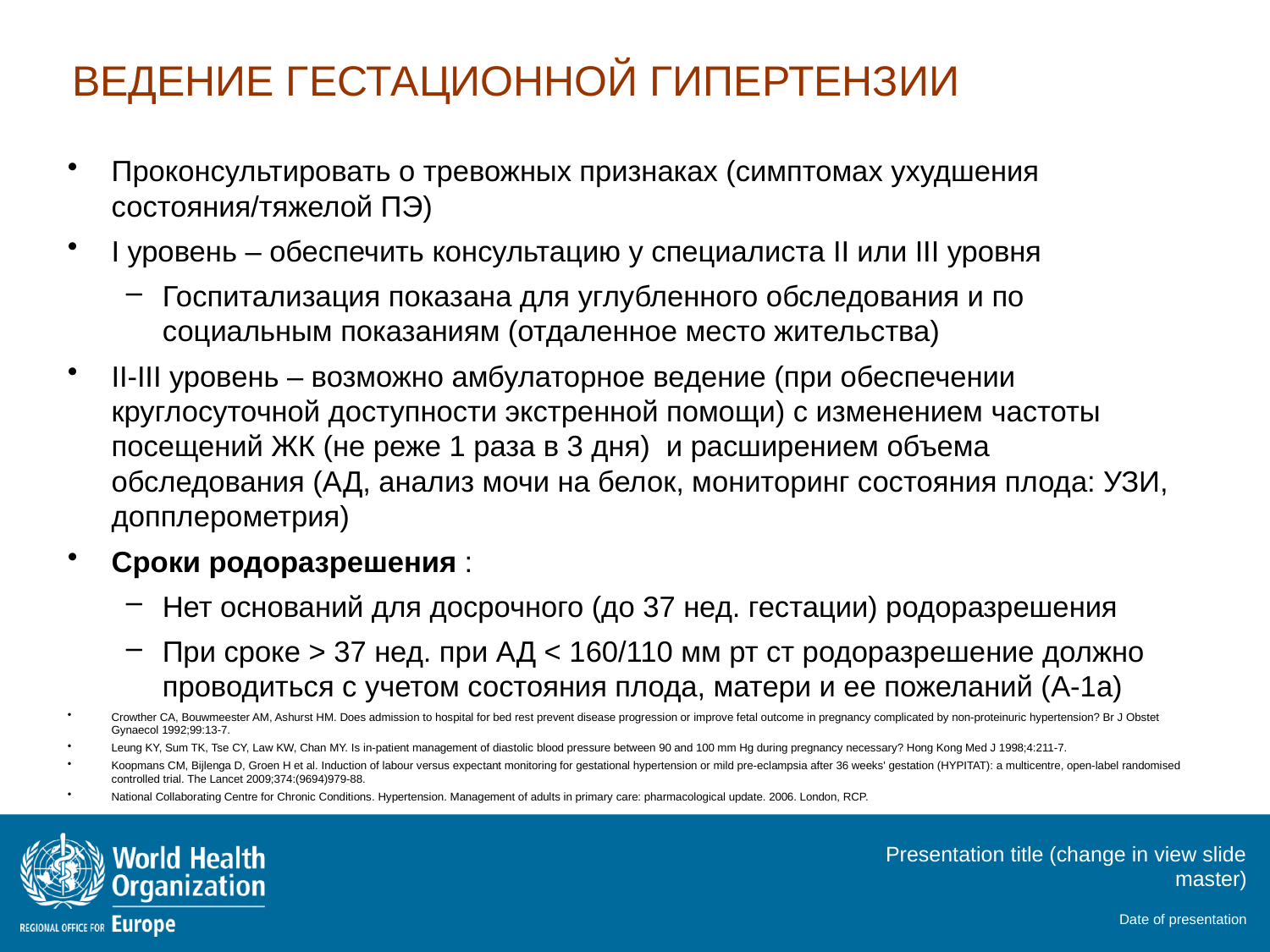

# ВЕДЕНИЕ ГЕСТАЦИОННОЙ ГИПЕРТЕНЗИИ
Проконсультировать о тревожных признаках (симптомах ухудшения состояния/тяжелой ПЭ)
I уровень – обеспечить консультацию у специалиста II или III уровня
Госпитализация показана для углубленного обследования и по социальным показаниям (отдаленное место жительства)
II-III уровень – возможно амбулаторное ведение (при обеспечении круглосуточной доступности экстренной помощи) с изменением частоты посещений ЖК (не реже 1 раза в 3 дня)  и расширением объема обследования (АД, анализ мочи на белок, мониторинг состояния плода: УЗИ, допплерометрия)
Сроки родоразрешения :
Нет оснований для досрочного (до 37 нед. гестации) родоразрешения
При сроке > 37 нед. при АД < 160/110 мм рт ст родоразрешение должно проводиться с учетом состояния плода, матери и ее пожеланий (A-1a)
Crowther CA, Bouwmeester AM, Ashurst HM. Does admission to hospital for bed rest prevent disease progression or improve fetal outcome in pregnancy complicated by non-proteinuric hypertension? Br J Obstet Gynaecol 1992;99:13-7.
Leung KY, Sum TK, Tse CY, Law KW, Chan MY. Is in-patient management of diastolic blood pressure between 90 and 100 mm Hg during pregnancy necessary? Hong Kong Med J 1998;4:211-7.
Koopmans CM, Bijlenga D, Groen H et al. Induction of labour versus expectant monitoring for gestational hypertension or mild pre-eclampsia after 36 weeks' gestation (HYPITAT): a multicentre, open-label randomised controlled trial. The Lancet 2009;374:(9694)979-88.
National Collaborating Centre for Chronic Conditions. Hypertension. Management of adults in primary care: pharmacological update. 2006. London, RCP.